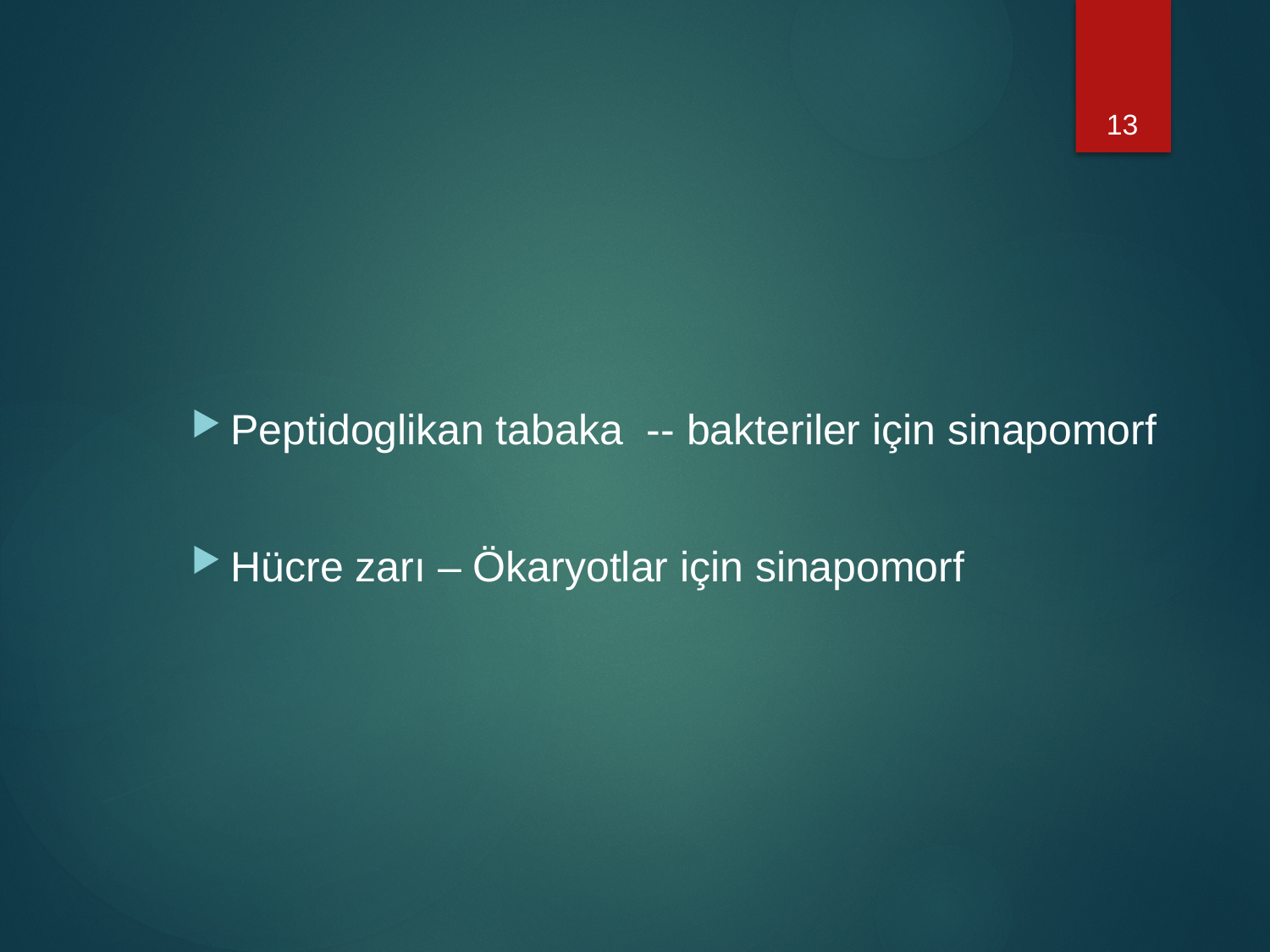

#
13

Peptidoglikan tabaka  -- bakteriler için sinapomorf

Hücre zarı – Ökaryotlar için sinapomorf